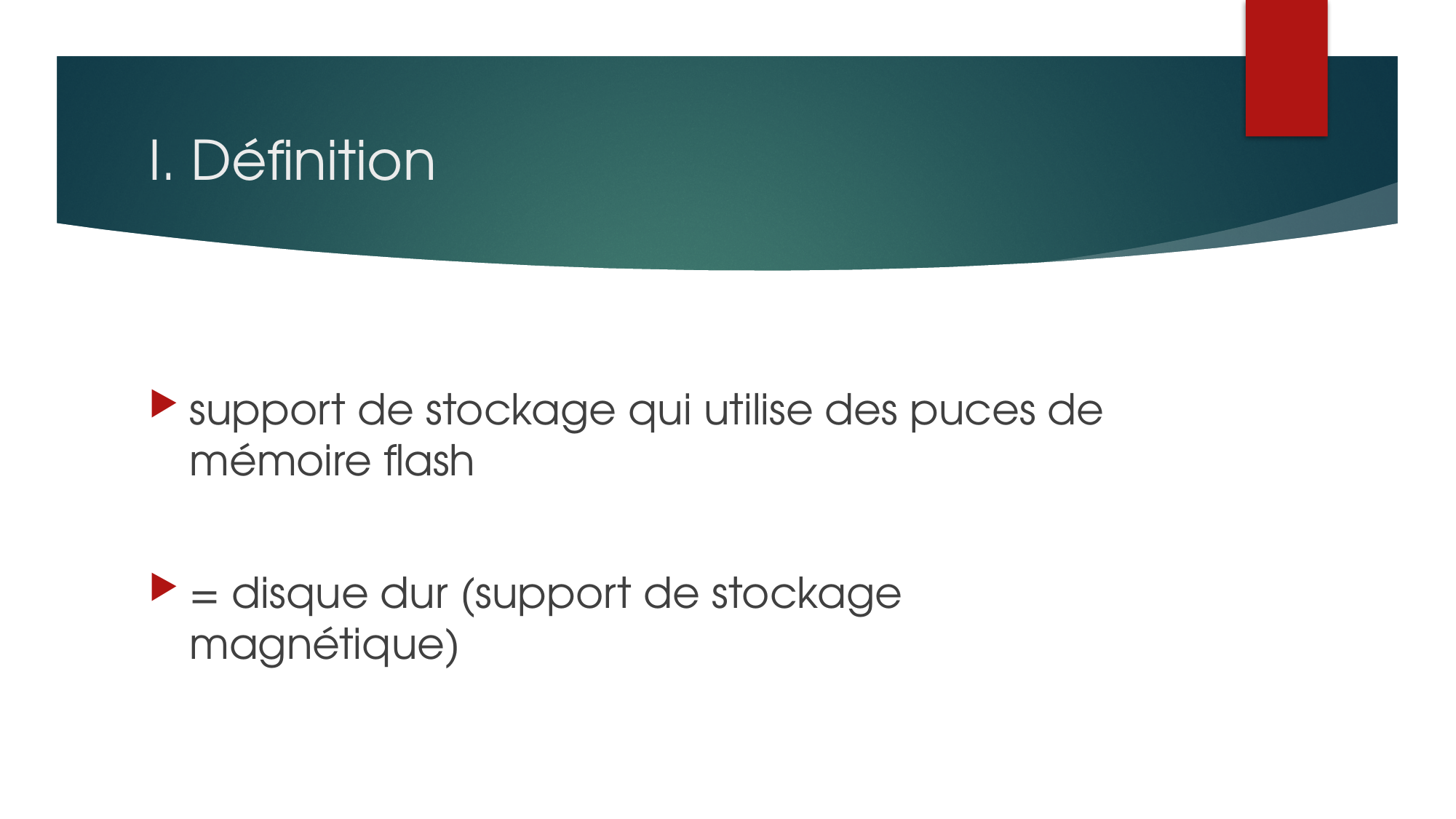

# I. Définition

support de stockage qui utilise des puces de mémoire flash

= disque dur (support de stockage magnétique)